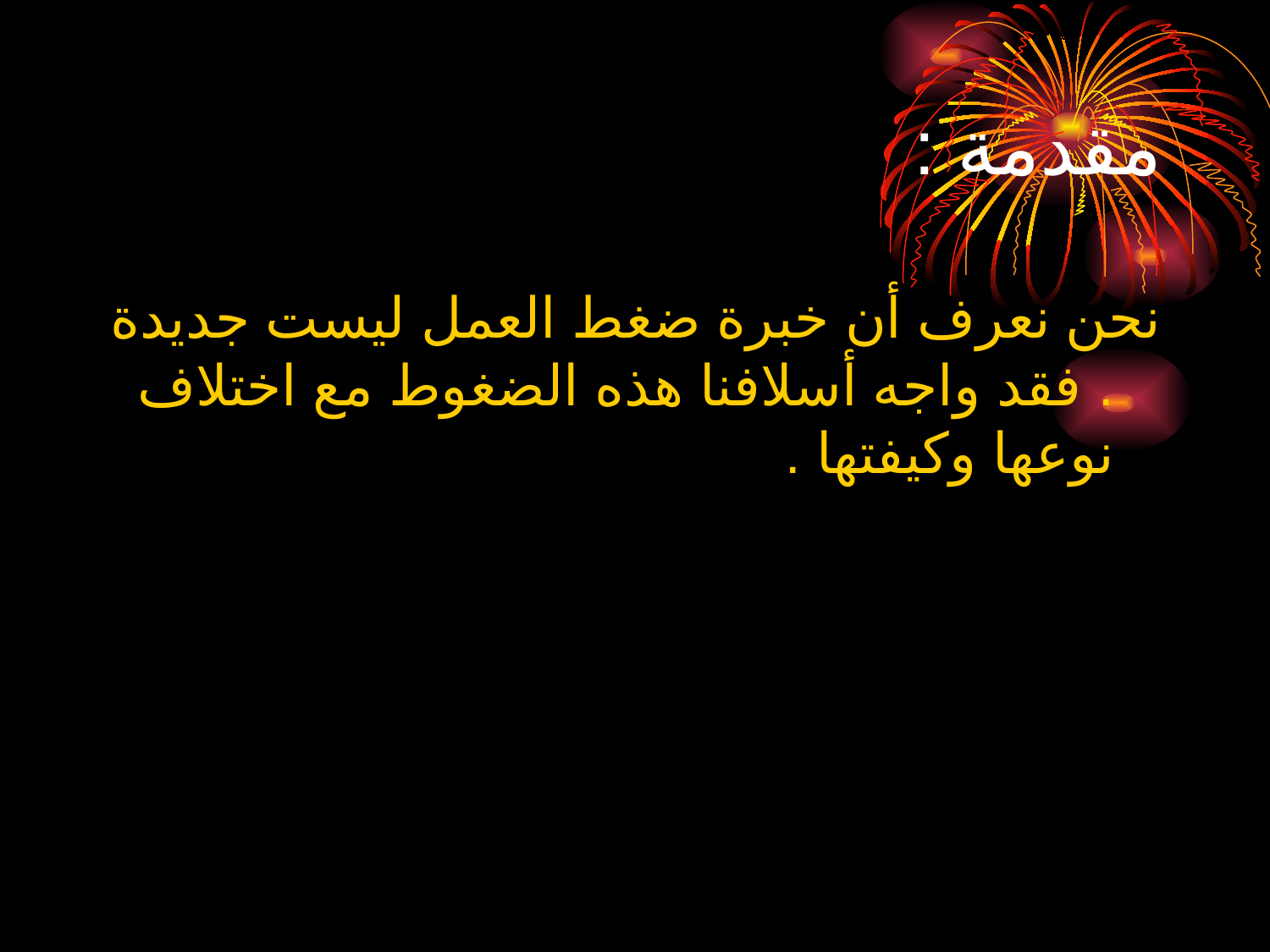

# مقدمة :
نحن نعرف أن خبرة ضغط العمل ليست جديدة . فقد واجه أسلافنا هذه الضغوط مع اختلاف نوعها وكيفتها .